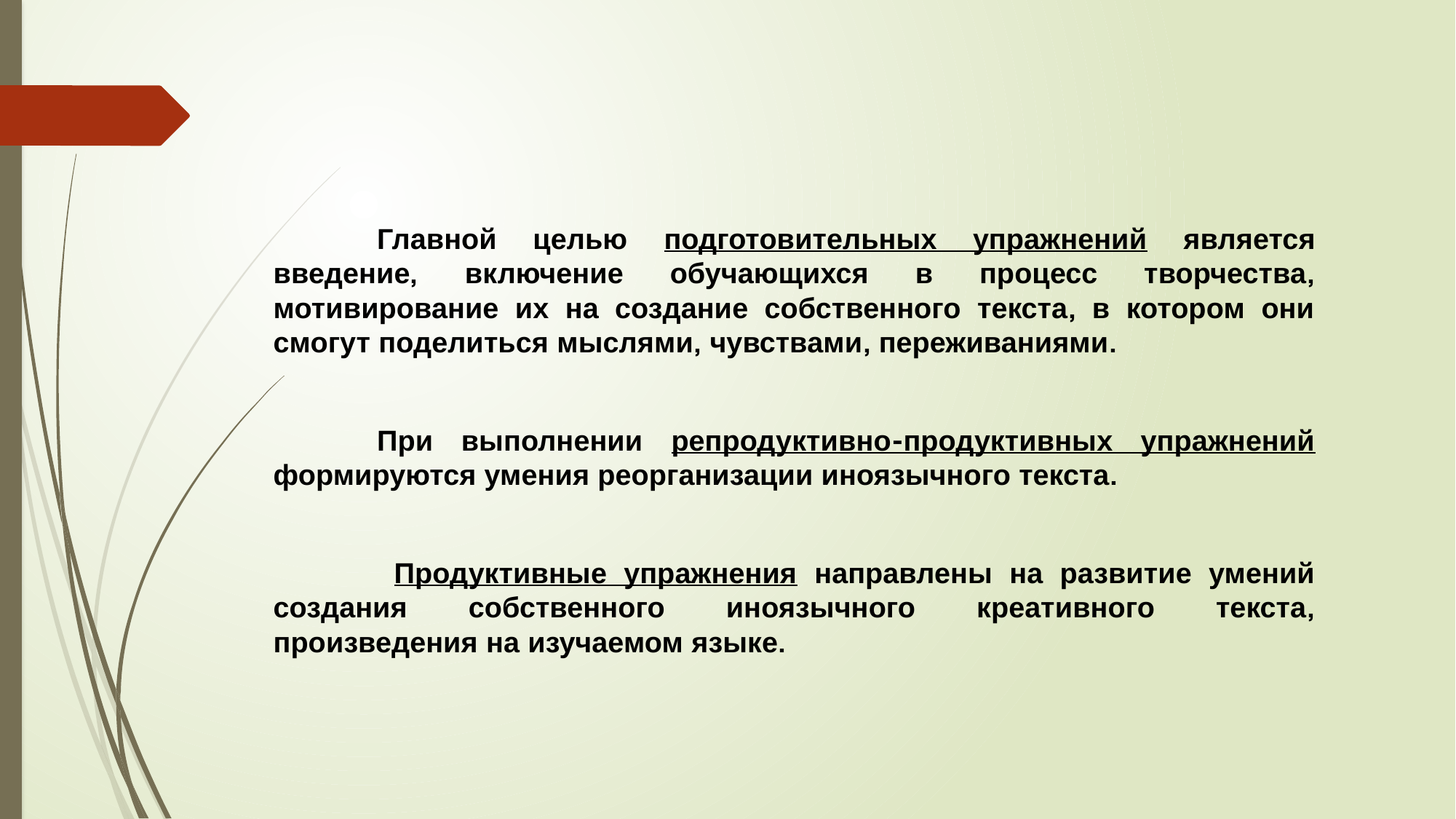

Главной целью подготовительных упражнений является введение, включение обучающихся в процесс творчества, мотивирование их на создание собственного текста, в котором они смогут поделиться мыслями, чувствами, переживаниями.

	При выполнении репродуктивно-продуктивных упражнений формируются умения реорганизации иноязычного текста.

	 Продуктивные упражнения направлены на развитие умений создания собственного иноязычного креативного текста, произведения на изучаемом языке.